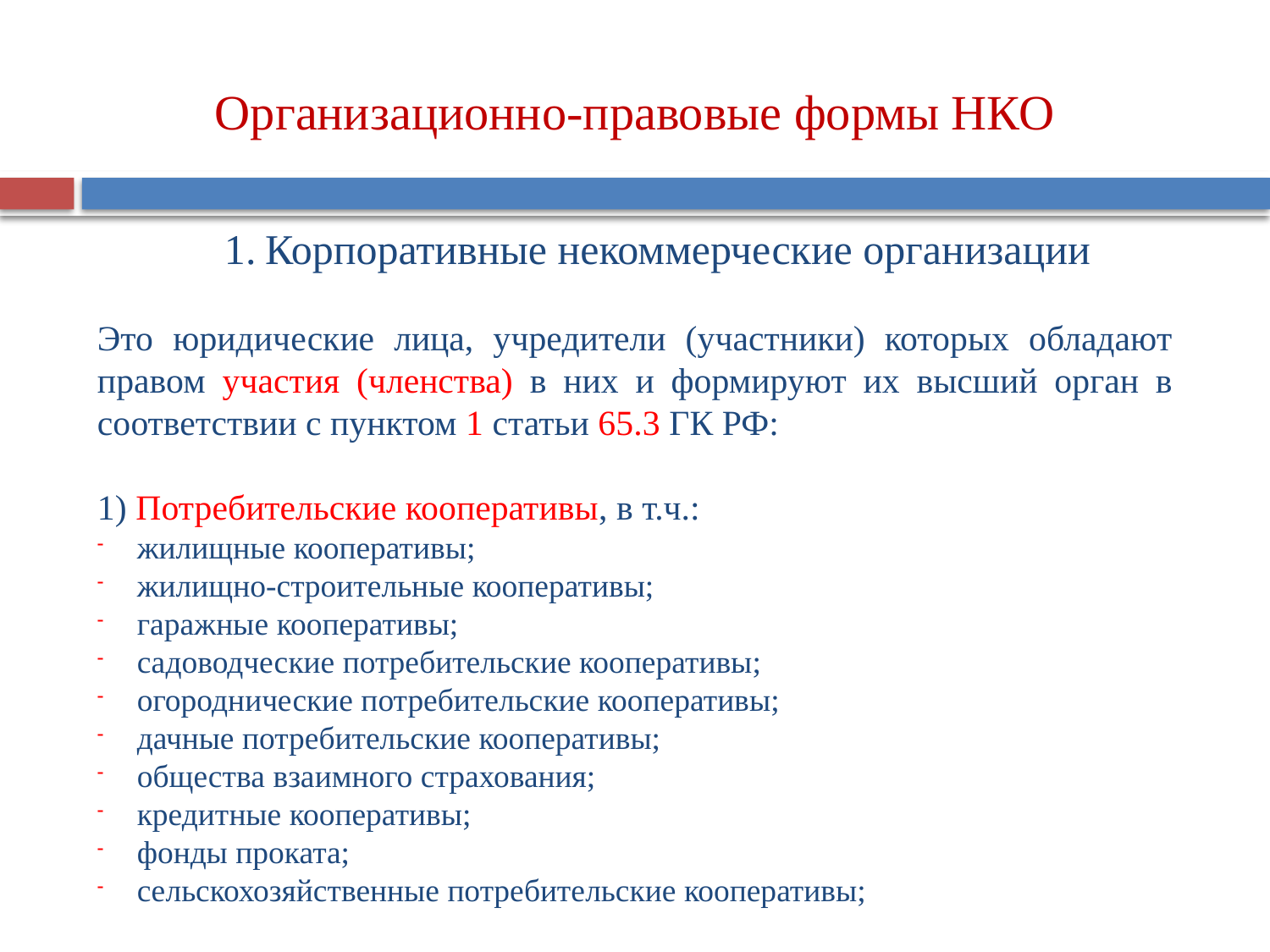

Организационно-правовые формы НКО
	1. Корпоративные некоммерческие организации

Это юридические лица, учредители (участники) которых обладают правом участия (членства) в них и формируют их высший орган в соответствии с пунктом 1 статьи 65.3 ГК РФ:

1) Потребительские кооперативы, в т.ч.:
жилищные кооперативы;
жилищно-строительные кооперативы;
гаражные кооперативы;
садоводческие потребительские кооперативы;
огороднические потребительские кооперативы;
дачные потребительские кооперативы;
общества взаимного страхования;
кредитные кооперативы;
фонды проката;
сельскохозяйственные потребительские кооперативы;